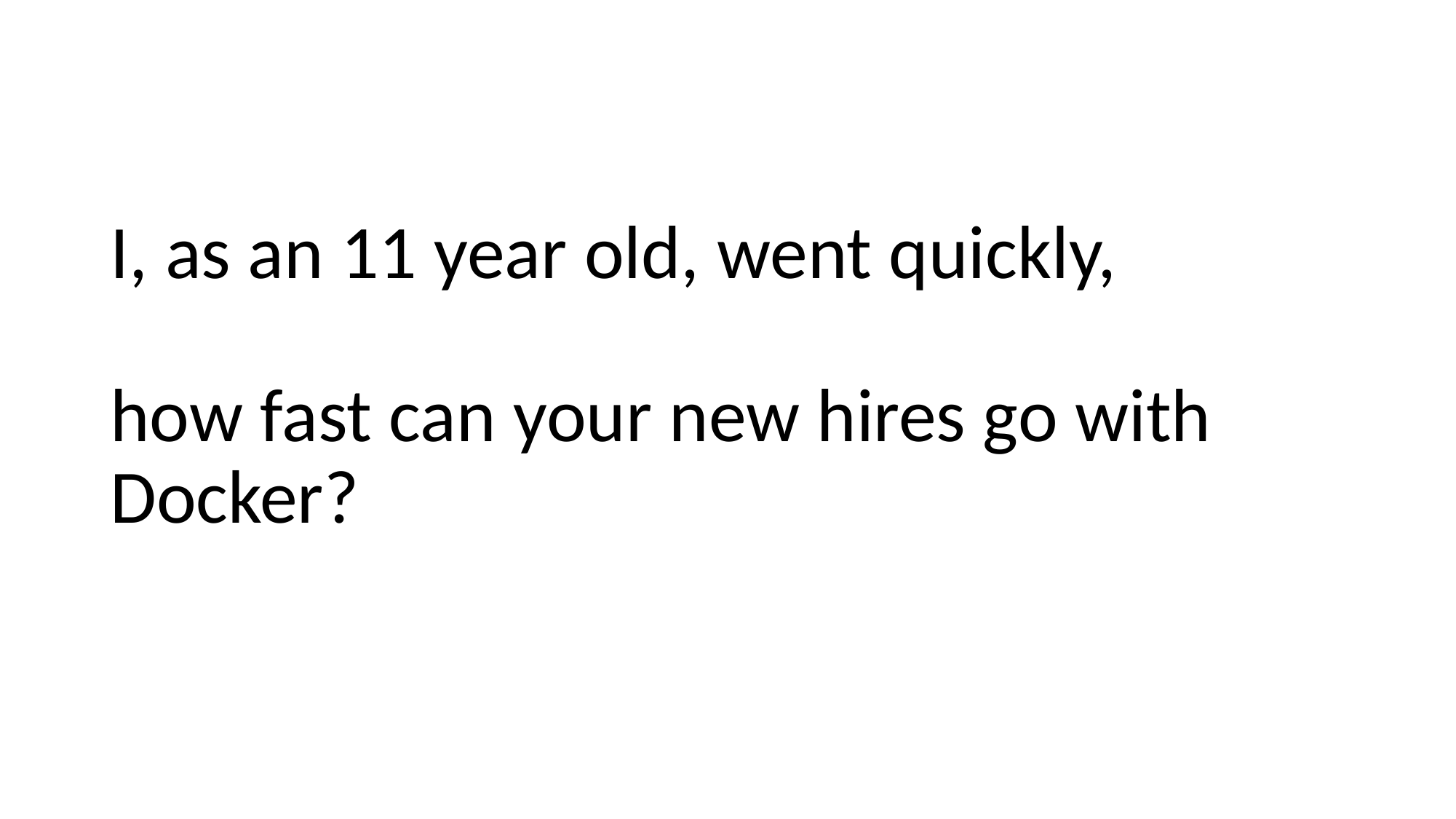

# I, as an 11 year old, went quickly, how fast can your new hires go with Docker?